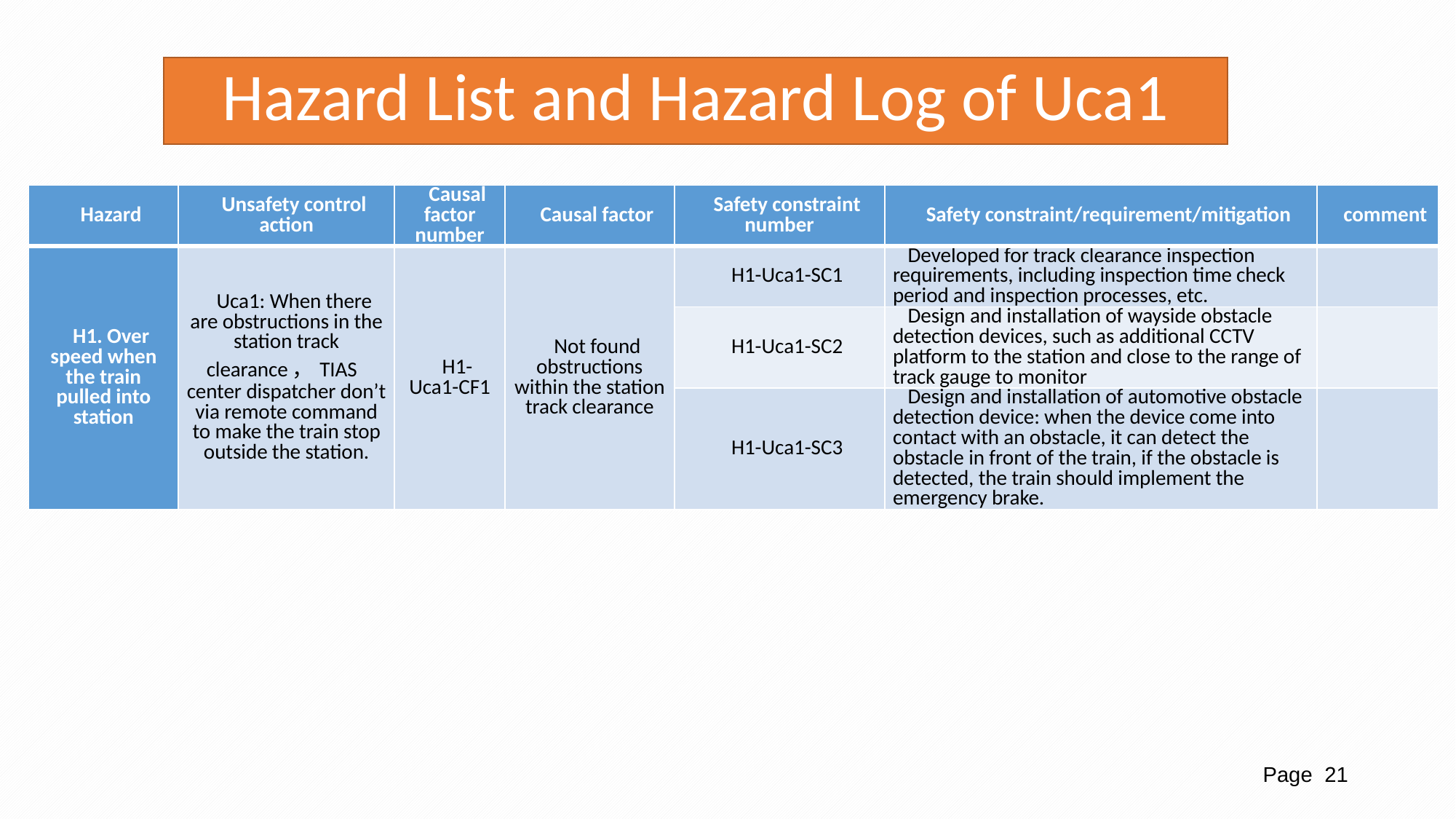

# Hazard List and Hazard Log of Uca1
| Hazard | Unsafety control action | Causal factor number | Causal factor | Safety constraint number | Safety constraint/requirement/mitigation | comment |
| --- | --- | --- | --- | --- | --- | --- |
| H1. Over speed when the train pulled into station | Uca1: When there are obstructions in the station track clearance，TIAS center dispatcher don’t via remote command to make the train stop outside the station. | H1-Uca1-CF1 | Not found obstructions within the station track clearance | H1-Uca1-SC1 | Developed for track clearance inspection requirements, including inspection time check period and inspection processes, etc. |  |
|  |  |  |  | H1-Uca1-SC2 | Design and installation of wayside obstacle detection devices, such as additional CCTV platform to the station and close to the range of track gauge to monitor |  |
|  |  |  |  | H1-Uca1-SC3 | Design and installation of automotive obstacle detection device: when the device come into contact with an obstacle, it can detect the obstacle in front of the train, if the obstacle is detected, the train should implement the emergency brake. |  |
Page  21